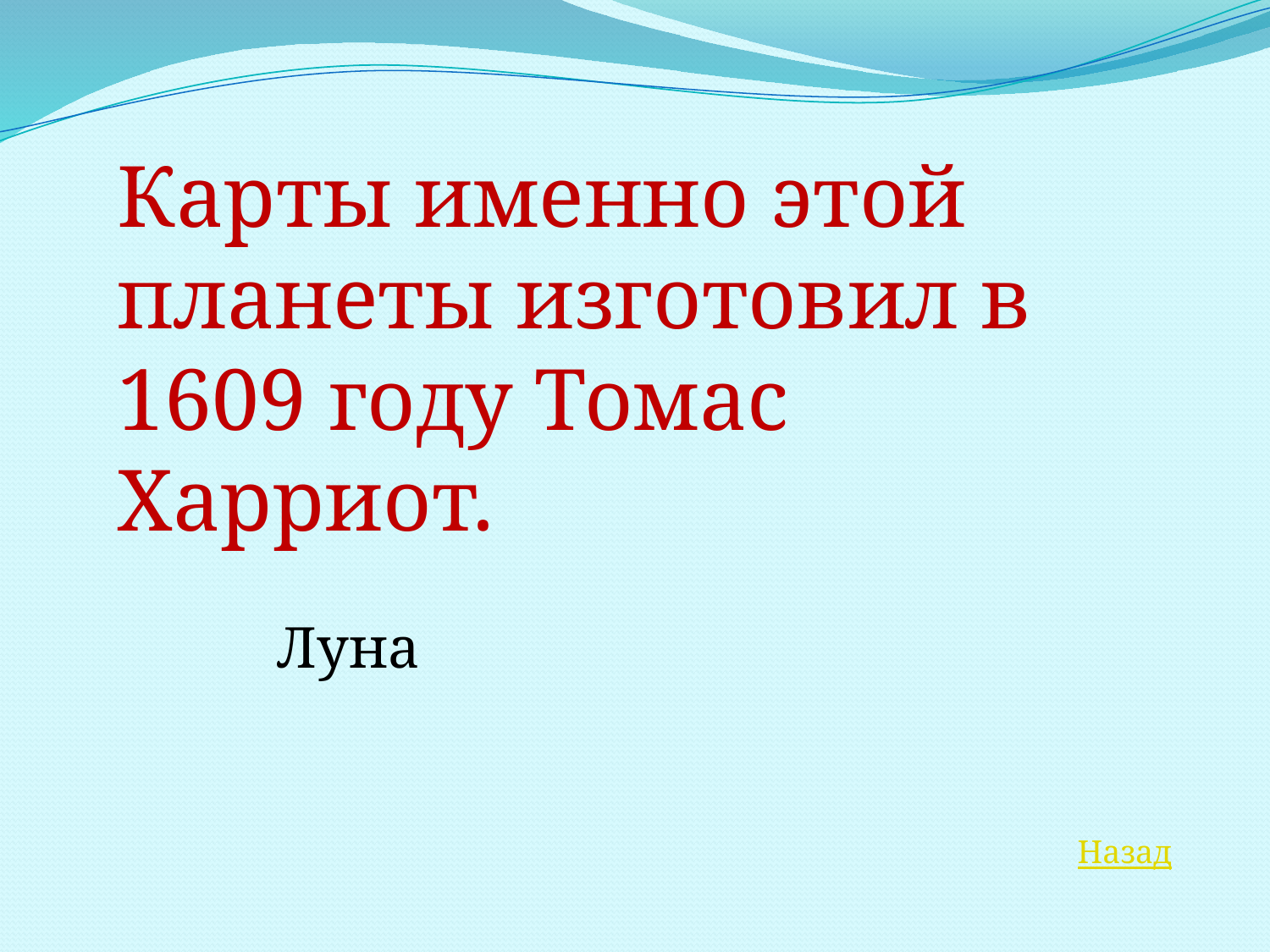

Карты именно этой планеты изготовил в 1609 году Томас Харриот.
Луна
Назад